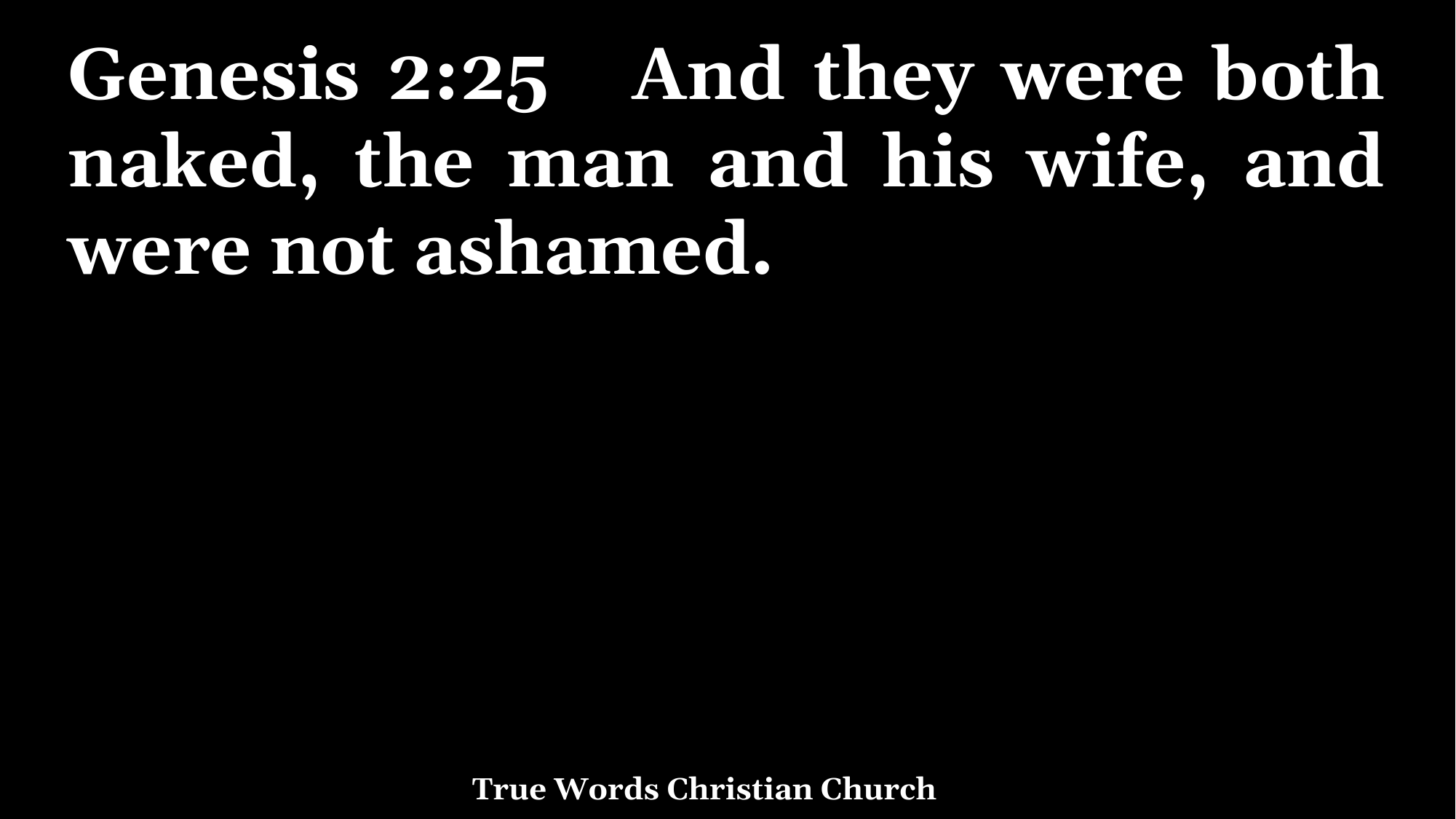

Genesis 2:25   And they were both naked, the man and his wife, and were not ashamed.
True Words Christian Church